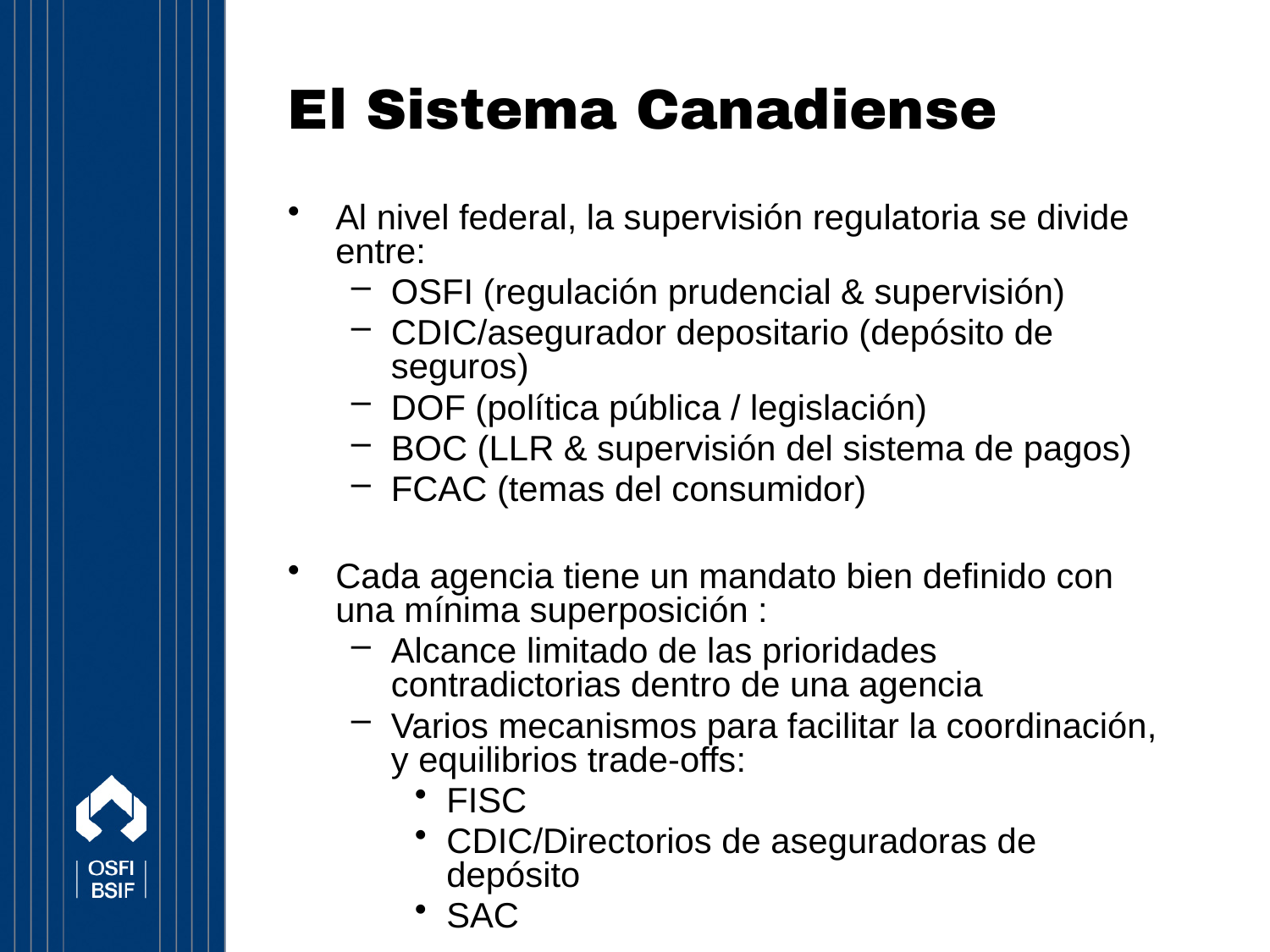

# El Sistema Canadiense
Al nivel federal, la supervisión regulatoria se divide entre:
OSFI (regulación prudencial & supervisión)
CDIC/asegurador depositario (depósito de seguros)
DOF (política pública / legislación)
BOC (LLR & supervisión del sistema de pagos)
FCAC (temas del consumidor)

Cada agencia tiene un mandato bien definido con una mínima superposición :
Alcance limitado de las prioridades contradictorias dentro de una agencia
Varios mecanismos para facilitar la coordinación, y equilibrios trade-offs:
FISC
CDIC/Directorios de aseguradoras de depósito
SAC